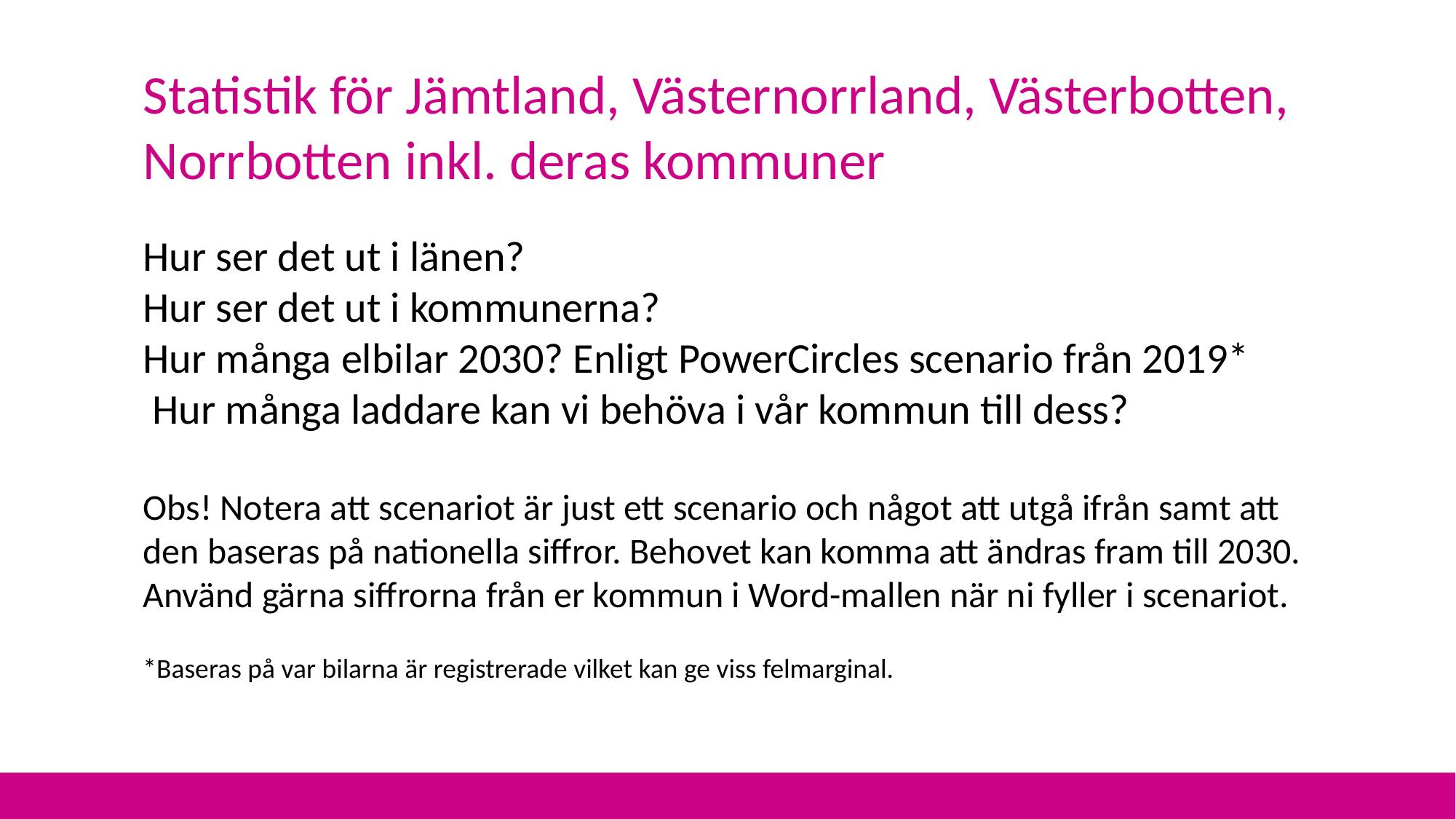

Statistik för Jämtland, Västernorrland, Västerbotten, Norrbotten inkl. deras kommuner
Hur ser det ut i länen?
Hur ser det ut i kommunerna?
Hur många elbilar 2030? Enligt PowerCircles scenario från 2019*
 Hur många laddare kan vi behöva i vår kommun till dess?

Obs! Notera att scenariot är just ett scenario och något att utgå ifrån samt att den baseras på nationella siffror. Behovet kan komma att ändras fram till 2030. Använd gärna siffrorna från er kommun i Word-mallen när ni fyller i scenariot.

*Baseras på var bilarna är registrerade vilket kan ge viss felmarginal.